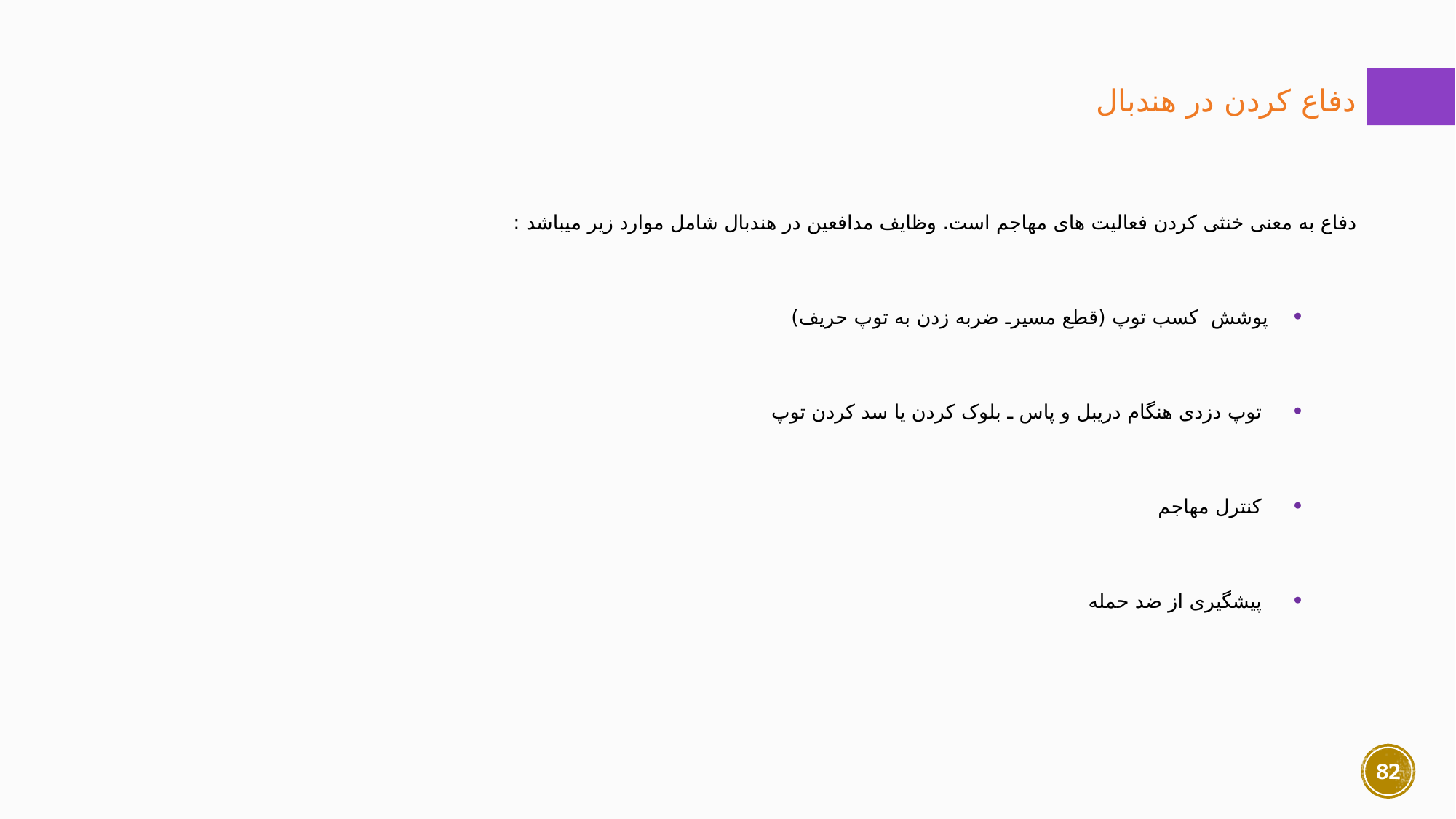

دفاع کردن در هندبال
دفاع به معنی خنثی کردن فعالیت های مهاجم است. وظایف مدافعین در هندبال شامل موارد زیر میباشد :
پوشش  کسب توپ (قطع مسیرـ ضربه زدن به توپ حریف)
 توپ دزدی هنگام دریبل و پاس ـ بلوک کردن یا سد کردن توپ
 کنترل مهاجم
 پیشگیری از ضد حمله
82